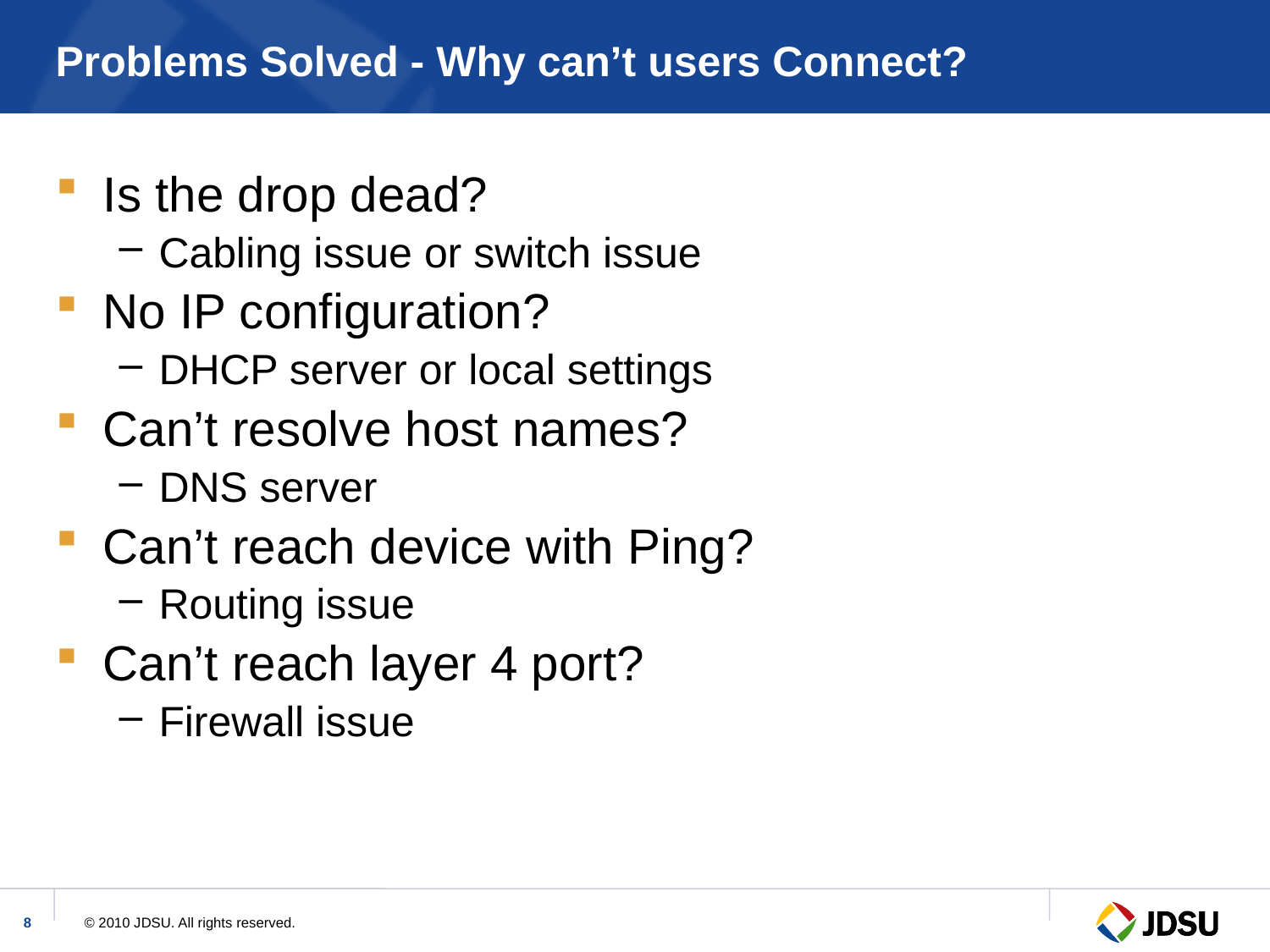

# Problems Solved - Why can’t users Connect?
Is the drop dead?
Cabling issue or switch issue
No IP configuration?
DHCP server or local settings
Can’t resolve host names?
DNS server
Can’t reach device with Ping?
Routing issue
Can’t reach layer 4 port?
Firewall issue